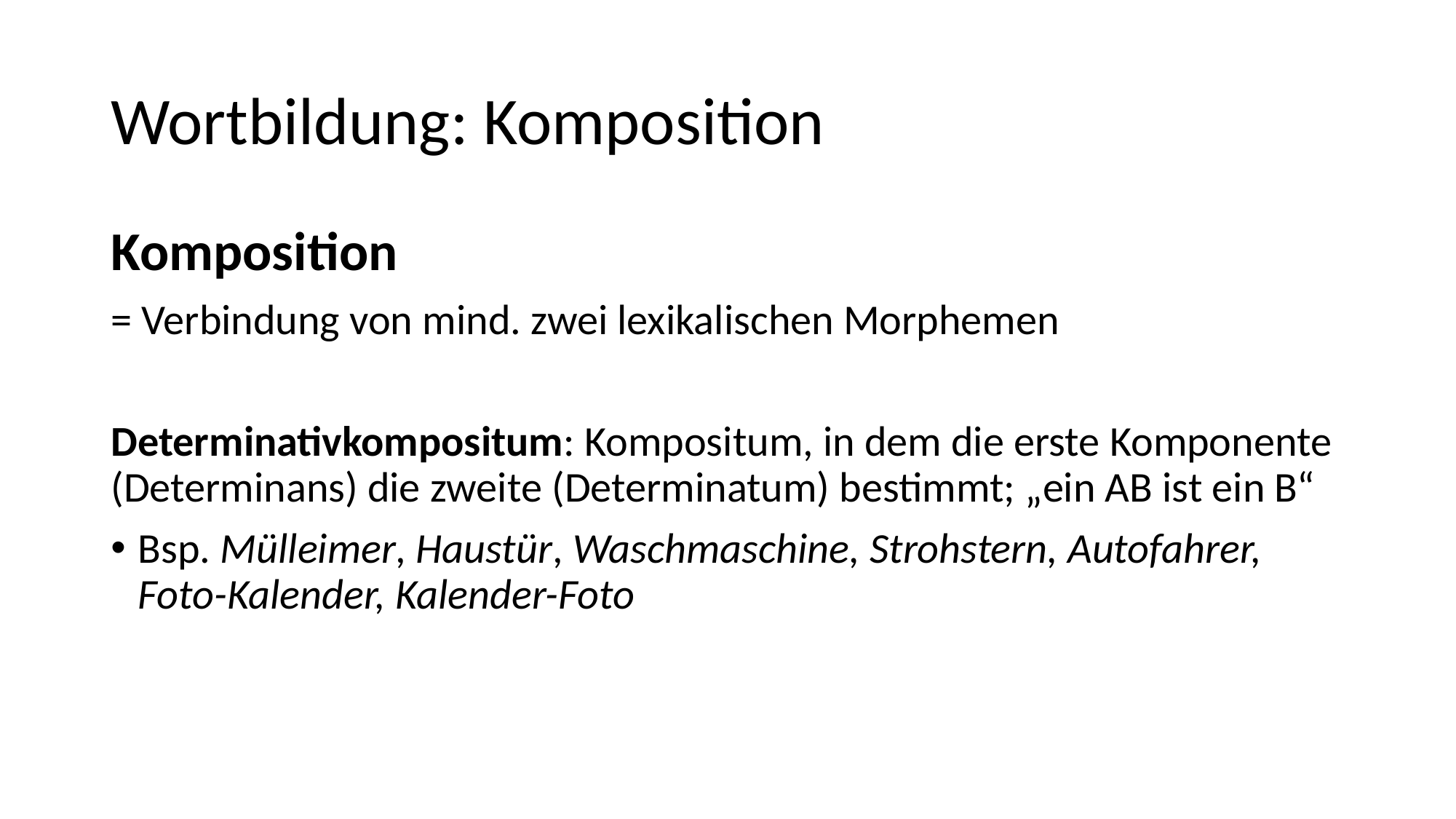

# Wortbildung: Komposition
Komposition
= Verbindung von mind. zwei lexikalischen Morphemen

Determinativkompositum: Kompositum, in dem die erste Komponente (Determinans) die zweite (Determinatum) bestimmt; „ein AB ist ein B“
Bsp. Mülleimer, Haustür, Waschmaschine, Strohstern, Autofahrer, Foto-Kalender, Kalender-Foto